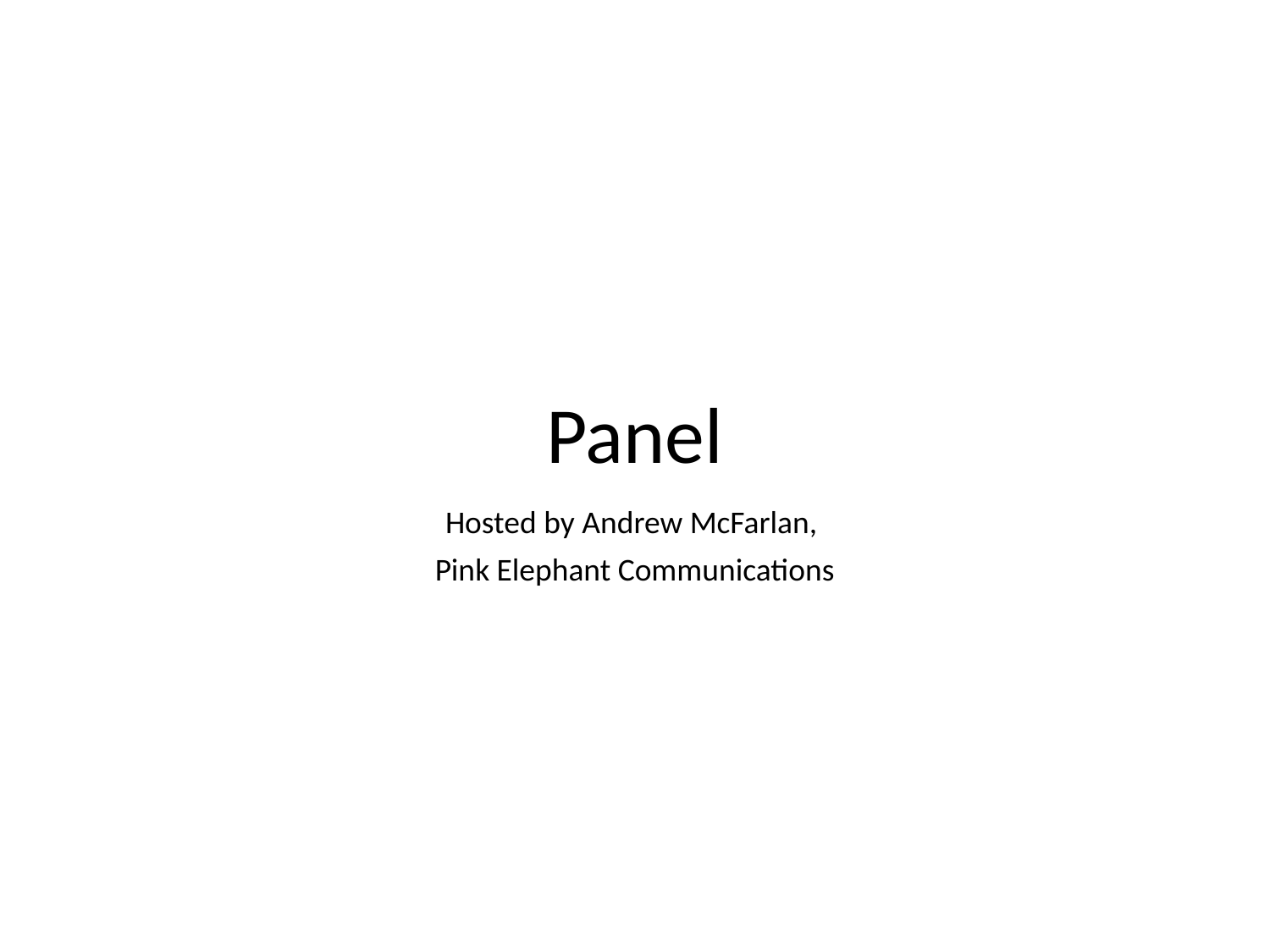

# Panel
Hosted by Andrew McFarlan,
Pink Elephant Communications